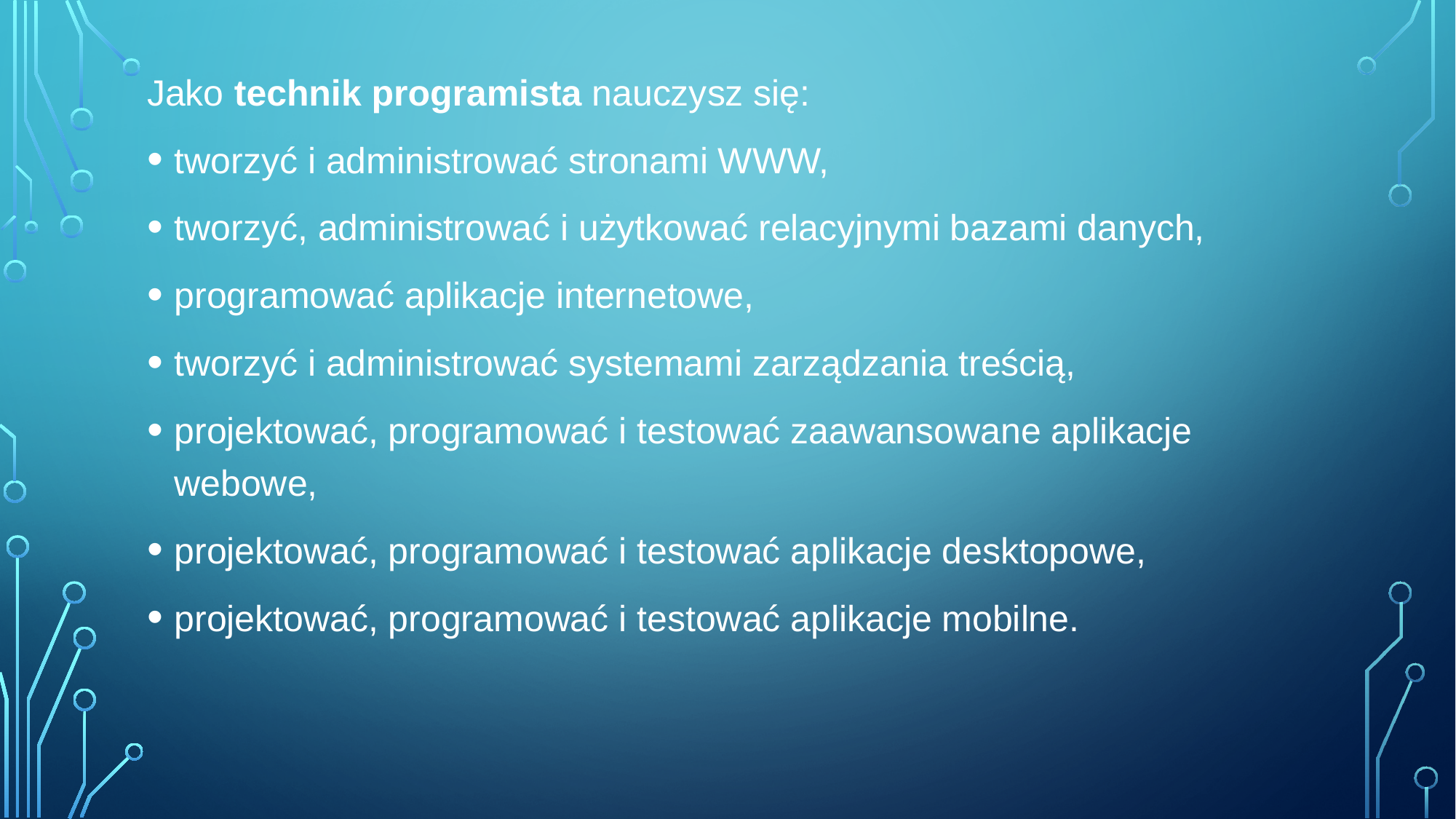

Jako technik programista nauczysz się:
tworzyć i administrować stronami WWW,
tworzyć, administrować i użytkować relacyjnymi bazami danych,
programować aplikacje internetowe,
tworzyć i administrować systemami zarządzania treścią,
projektować, programować i testować zaawansowane aplikacje webowe,
projektować, programować i testować aplikacje desktopowe,
projektować, programować i testować aplikacje mobilne.